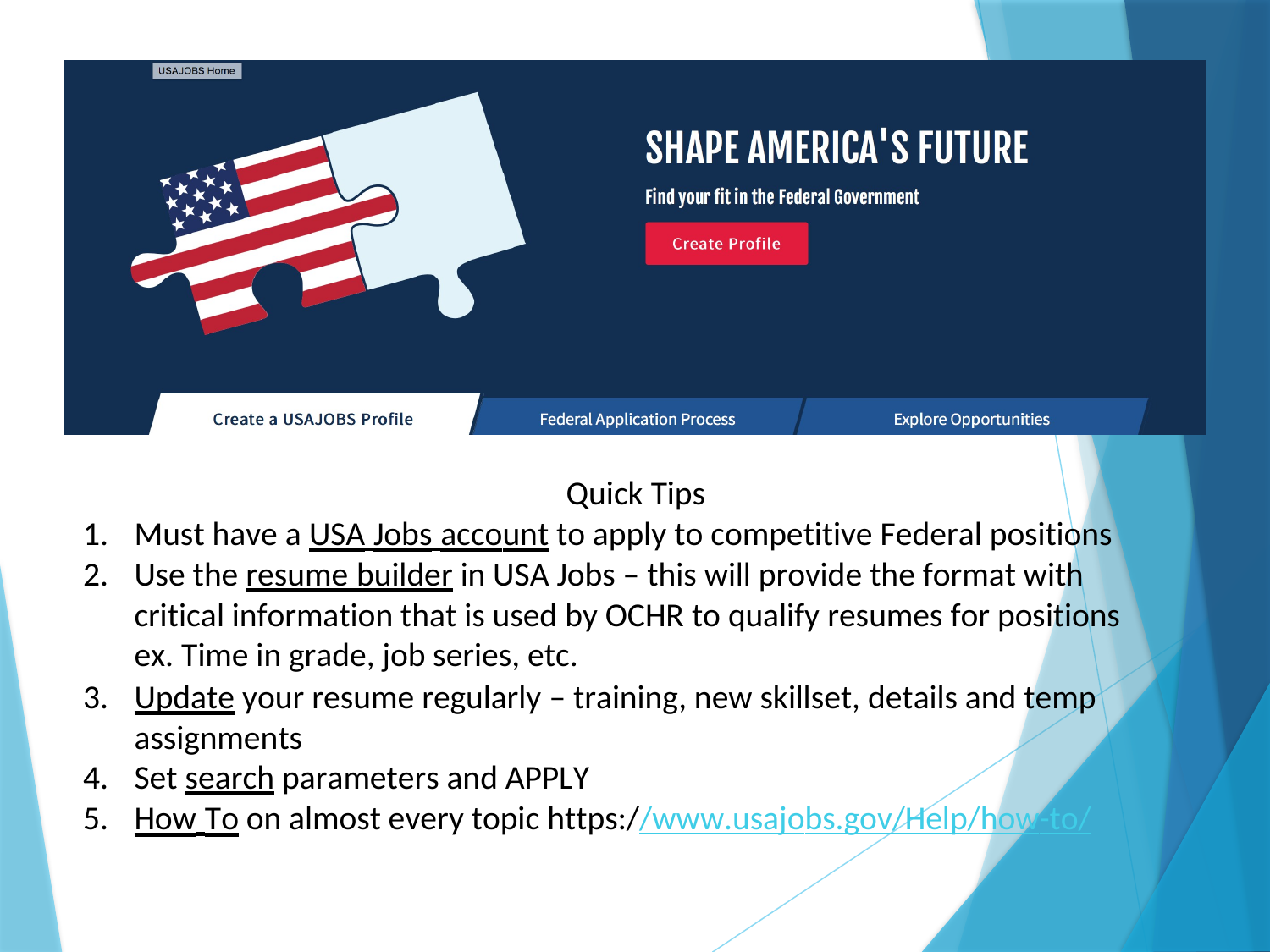

Quick Tips
Must have a USA Jobs account to apply to competitive Federal positions
Use the resume builder in USA Jobs – this will provide the format with critical information that is used by OCHR to qualify resumes for positions ex. Time in grade, job series, etc.
Update your resume regularly – training, new skillset, details and temp assignments
Set search parameters and APPLY
How To on almost every topic https://www.usajobs.gov/Help/how-to/